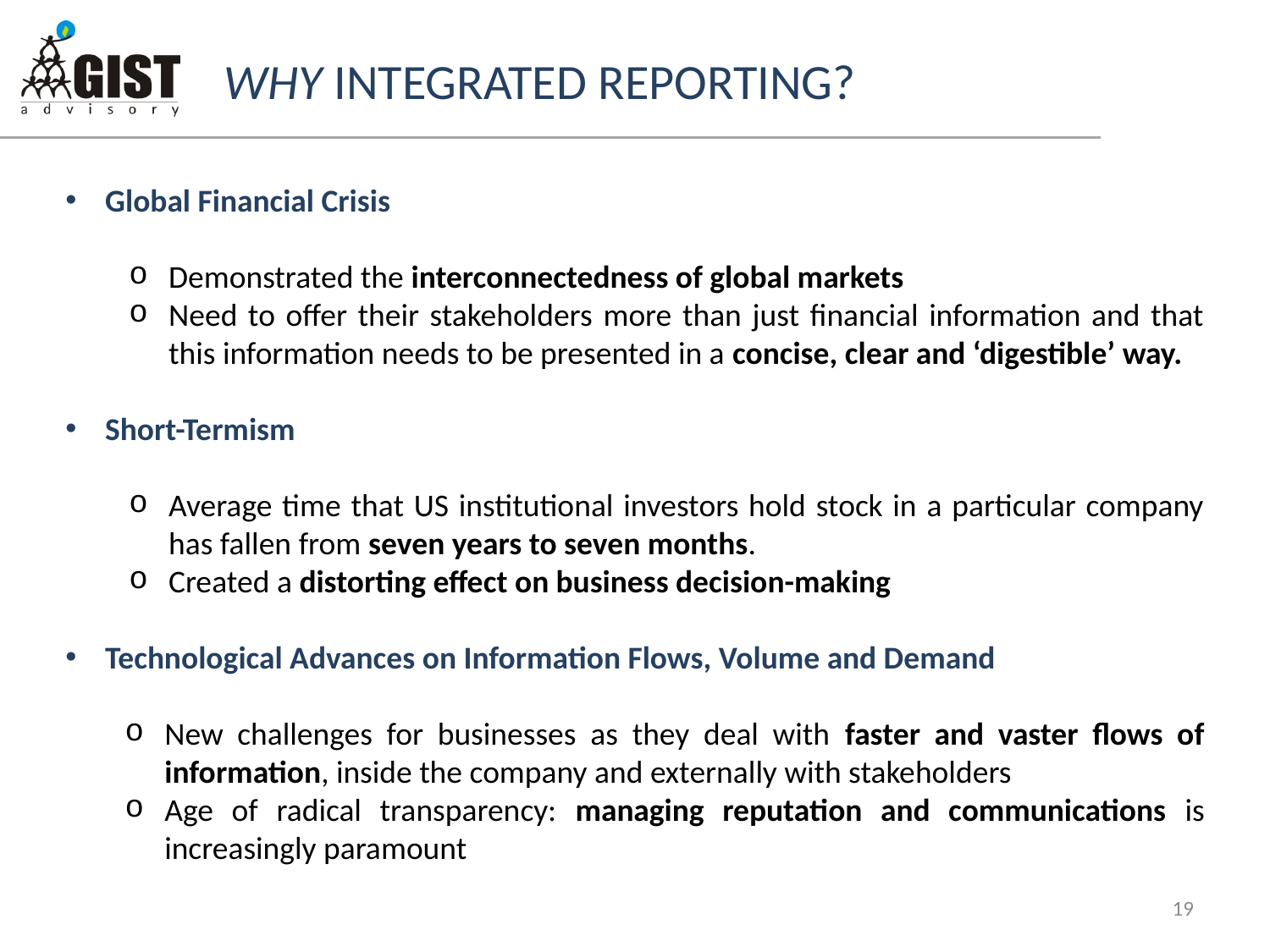

WHY INTEGRATED REPORTING?
Global Financial Crisis

Demonstrated the interconnectedness of global markets
Need to offer their stakeholders more than just financial information and that this information needs to be presented in a concise, clear and ‘digestible’ way.

Short-Termism

Average time that US institutional investors hold stock in a particular company has fallen from seven years to seven months.
Created a distorting effect on business decision-making

Technological Advances on Information Flows, Volume and Demand

New challenges for businesses as they deal with faster and vaster flows of information, inside the company and externally with stakeholders
Age of radical transparency: managing reputation and communications is increasingly paramount

19